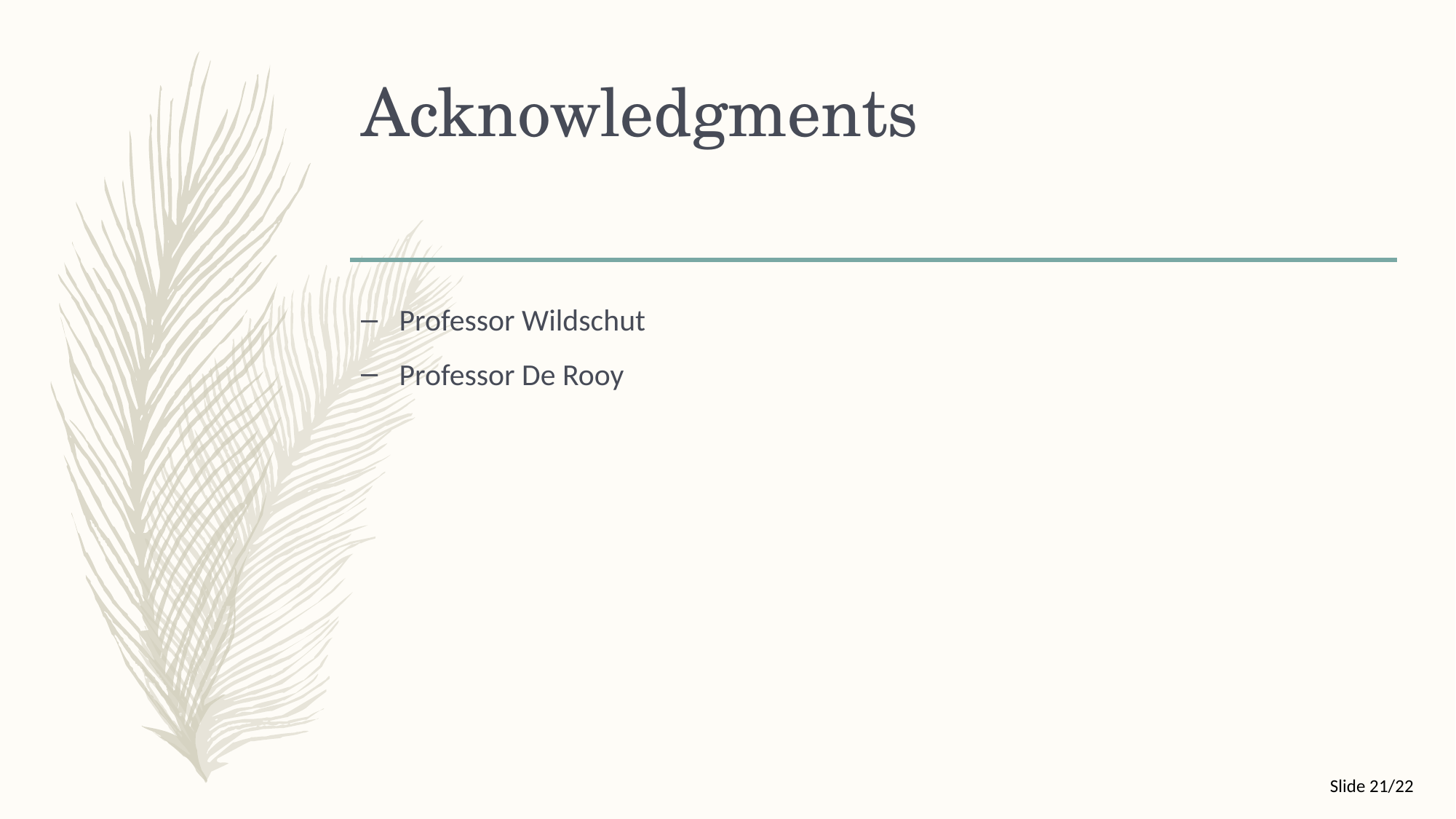

# Acknowledgments
Professor Wildschut
Professor De Rooy
Slide 21/22